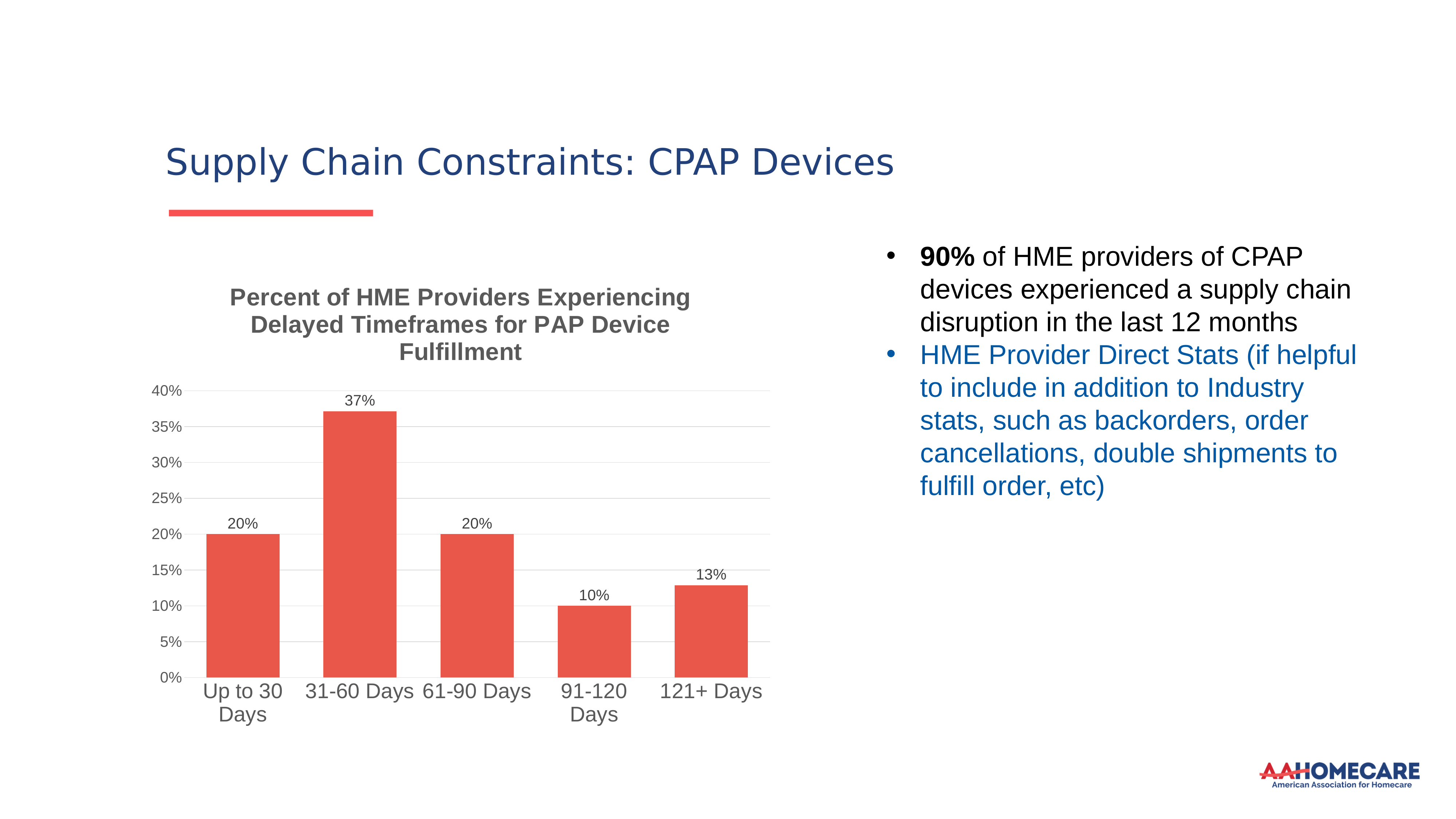

Supply Chain Constraints: CPAP Devices
90% of HME providers of CPAP devices experienced a supply chain disruption in the last 12 months
HME Provider Direct Stats (if helpful to include in addition to Industry stats, such as backorders, order cancellations, double shipments to fulfill order, etc)

### Chart: Percent of HME Providers Experiencing Delayed Timeframes for PAP Device Fulfillment

| Category |  |
|---|---|
| Up to 30 Days | 0.2 |
| 31-60 Days | 0.37142857142857144 |
| 61-90 Days | 0.2 |
| 91-120 Days | 0.1 |
| 121+ Days | 0.12857142857142856 |